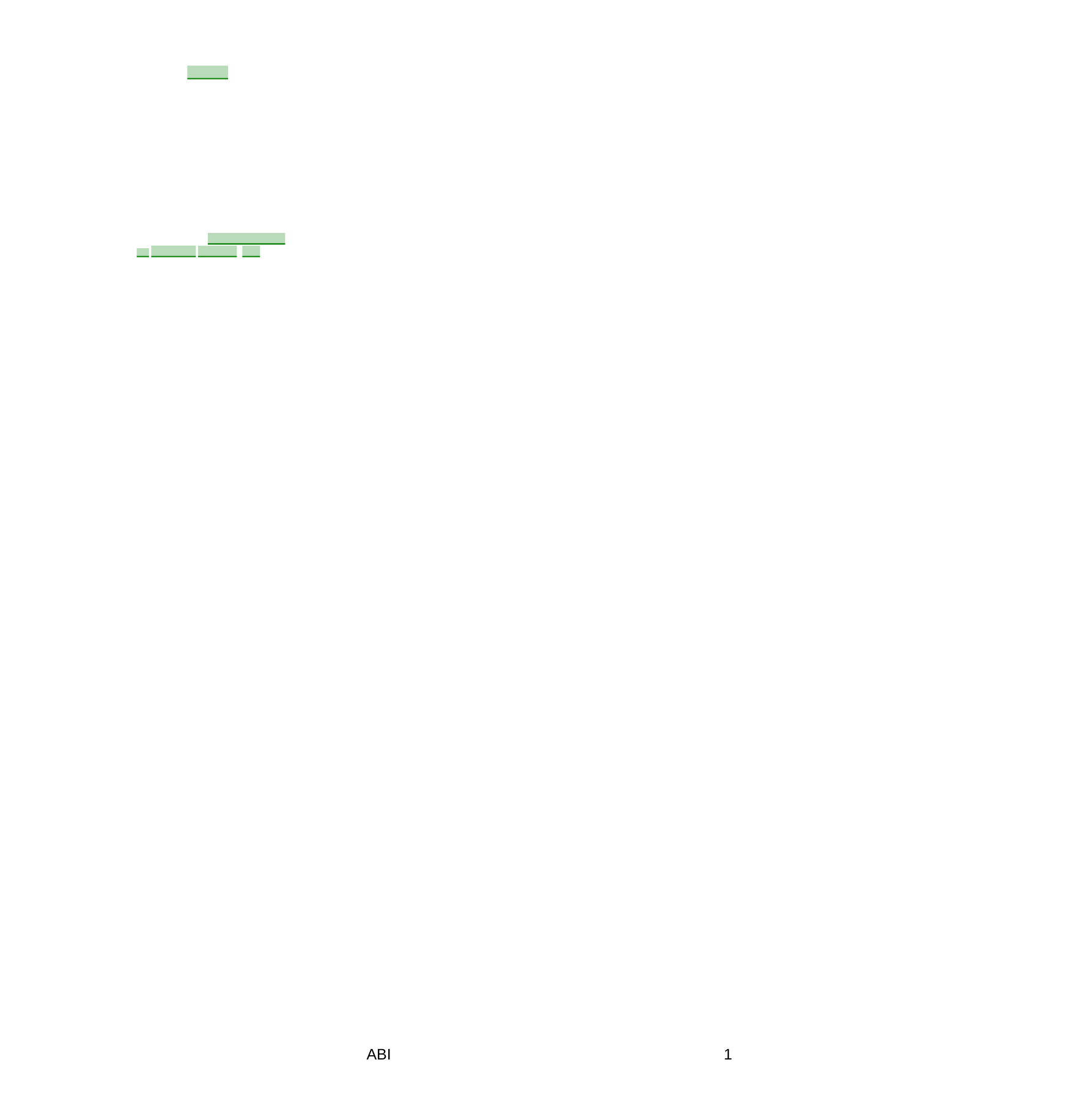

Tiratura	12/2014: 42.031
Diffusione   12/2014:    33.480	12-MAR-2015
Lettori	II 2014:    245.000	Dir. Resp.:  Ario Gervasutti	da pag. 12
Dati rilevati dagli Enti certificatori o autocertificati

ABI
1